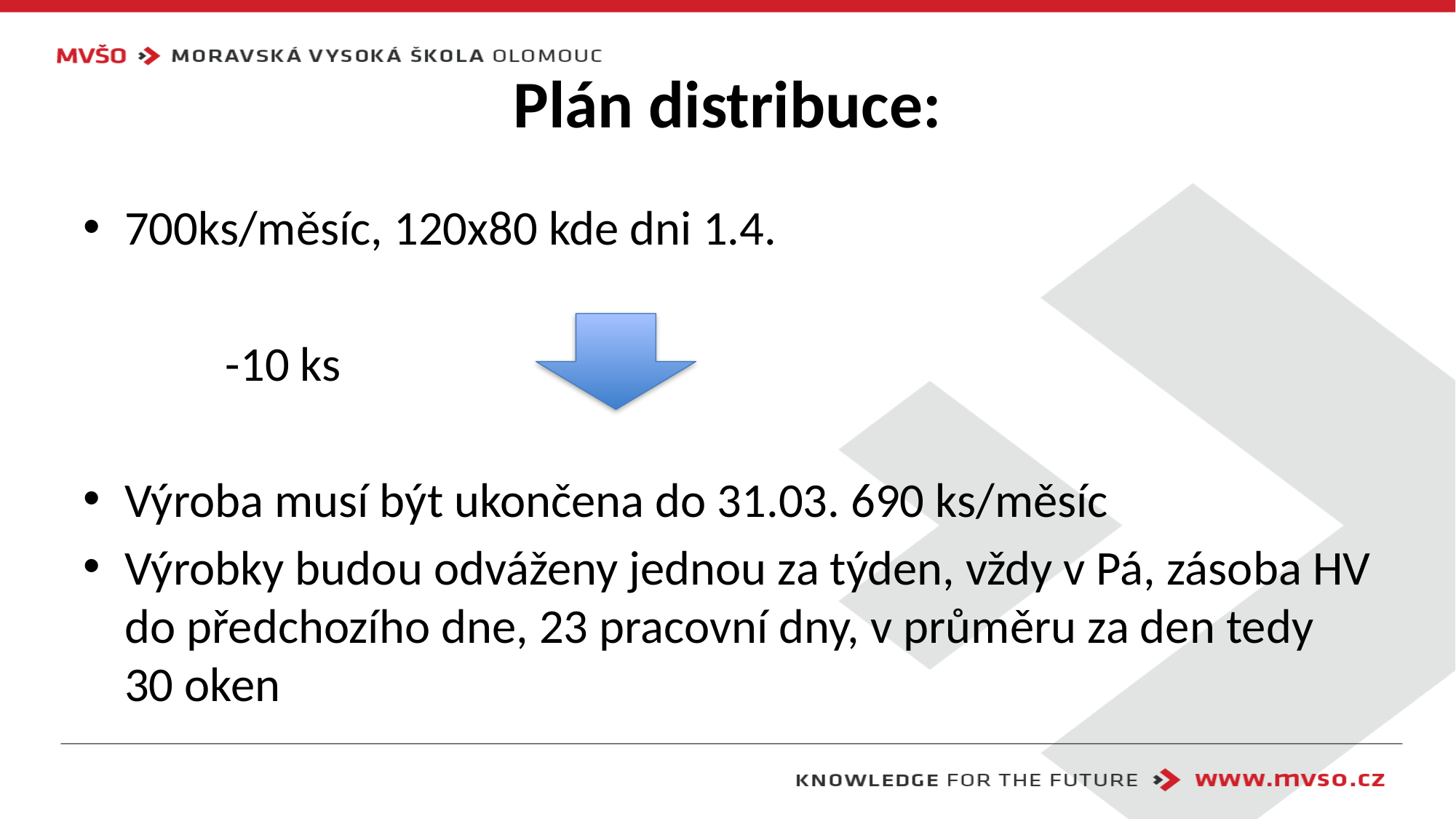

# Plán distribuce:
700ks/měsíc, 120x80 kde dni 1.4.

             -10 ks

Výroba musí být ukončena do 31.03. 690 ks/měsíc
Výrobky budou odváženy jednou za týden, vždy v Pá, zásoba HV do předchozího dne, 23 pracovní dny, v průměru za den tedy 30 oken